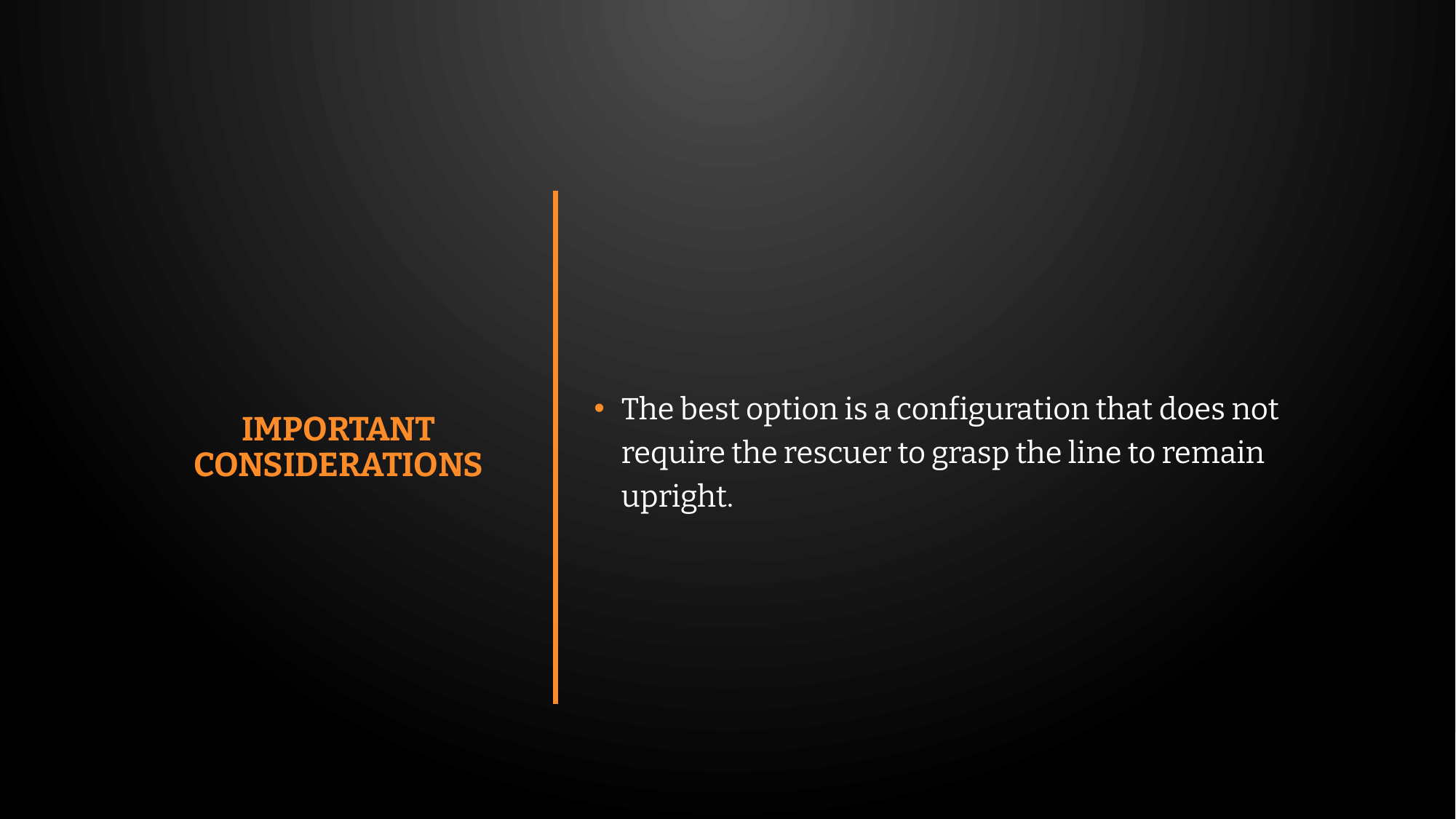

# Important considerations
The best option is a configuration that does not require the rescuer to grasp the line to remain upright.